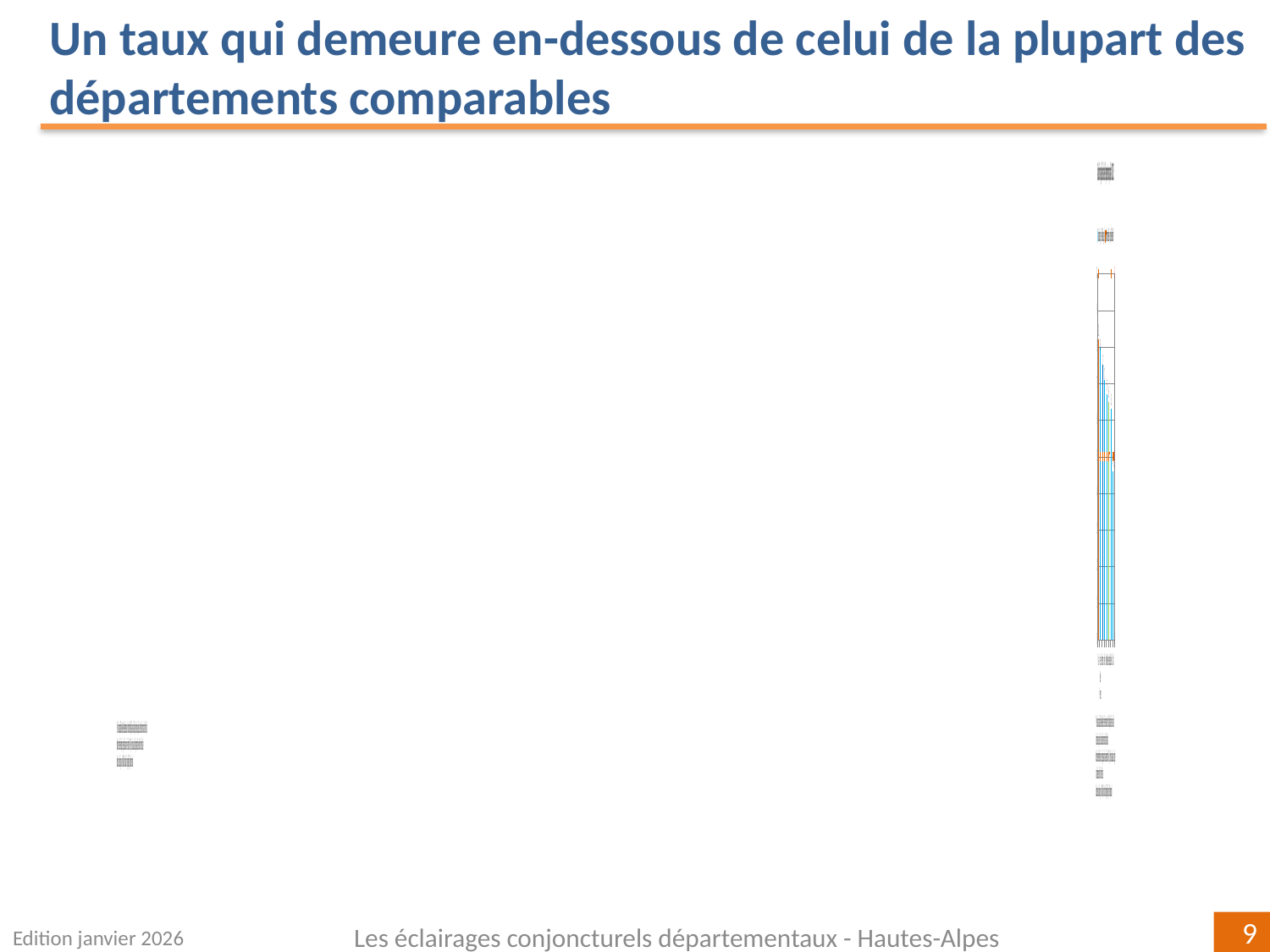

Un taux qui demeure en-dessous de celui de la plupart des départements comparables

### Chart

| Category |  |  |
|---|---|---|
| Paca | 8.2 | 0.1999999999999993 |
| Alpes-de-Haute-Provence | 8.0 | 0.09999999999999964 |
| France métro. | 7.5 | 0.09999999999999964 |
| Nièvre | 7.1 | 0.09999999999999964 |
| Haute-Marne | 6.7 | 0.10000000000000053 |
| Hautes-Alpes | 6.5 | 0.09999999999999964 |
| Corse-du-Sud | 6.3 | 0.20000000000000018 |
| Cantal | 4.6 | 0.09999999999999964 |
Edition janvier 2026
Les éclairages conjoncturels départementaux - Hautes-Alpes
9